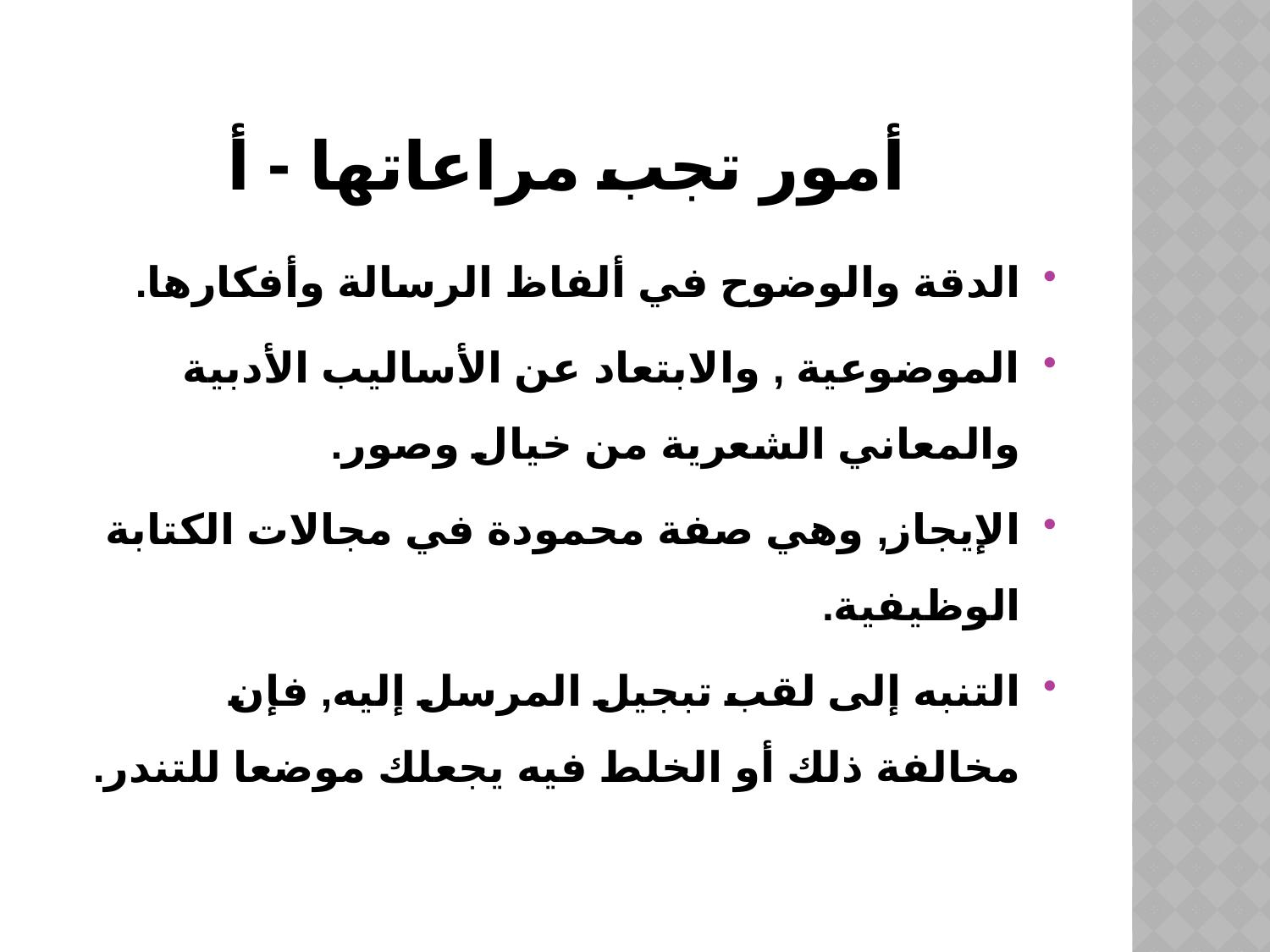

# أمور تجب مراعاتها - أ
الدقة والوضوح في ألفاظ الرسالة وأفكارها.
الموضوعية , والابتعاد عن الأساليب الأدبية والمعاني الشعرية من خيال وصور.
الإيجاز, وهي صفة محمودة في مجالات الكتابة الوظيفية.
التنبه إلى لقب تبجيل المرسل إليه, فإن مخالفة ذلك أو الخلط فيه يجعلك موضعا للتندر.